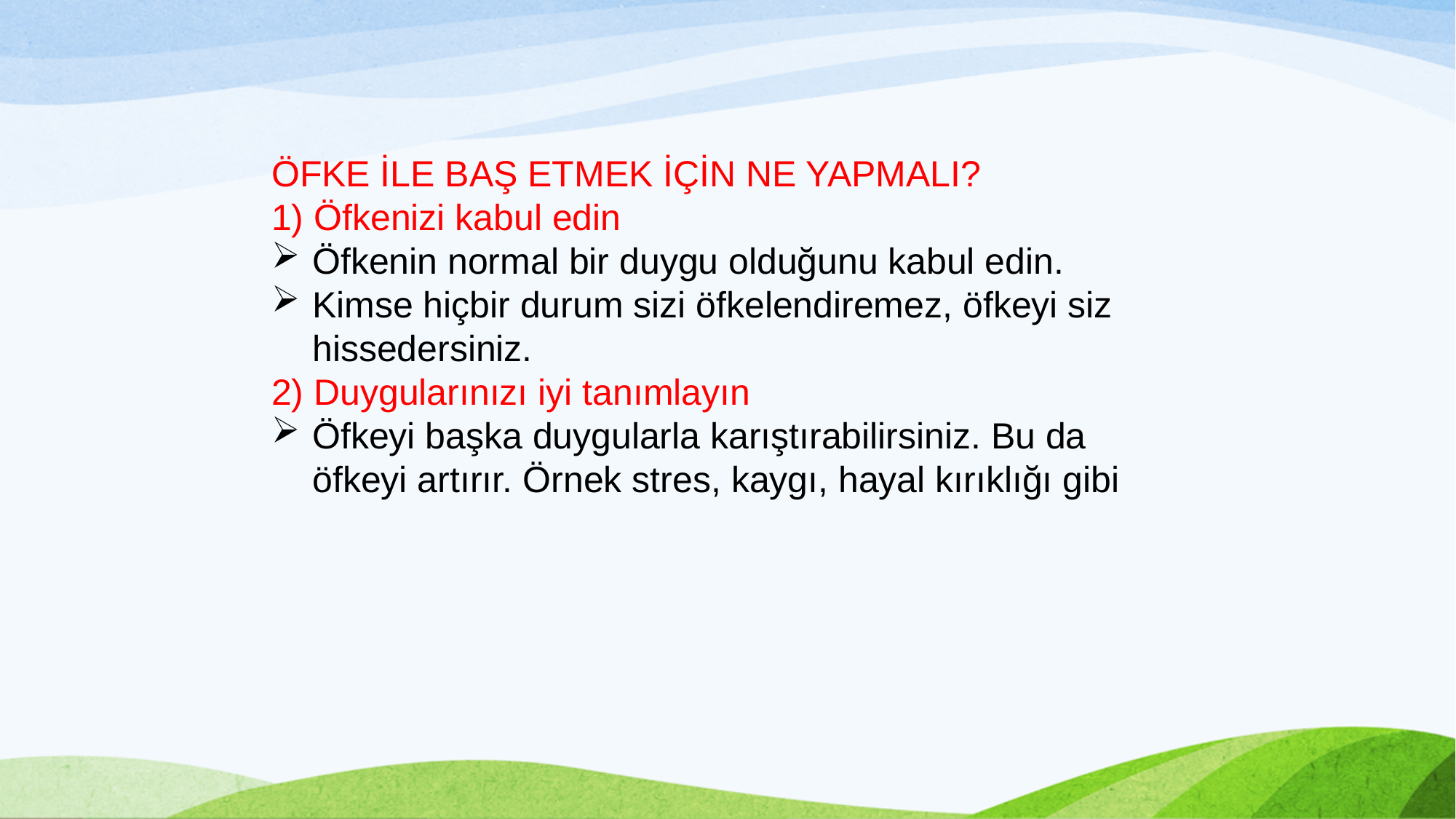

ÖFKE İLE BAŞ ETMEK İÇİN NE YAPMALI?
1) Öfkenizi kabul edin
Öfkenin normal bir duygu olduğunu kabul edin.
Kimse hiçbir durum sizi öfkelendiremez, öfkeyi siz hissedersiniz.
2) Duygularınızı iyi tanımlayın
Öfkeyi başka duygularla karıştırabilirsiniz. Bu da öfkeyi artırır. Örnek stres, kaygı, hayal kırıklığı gibi